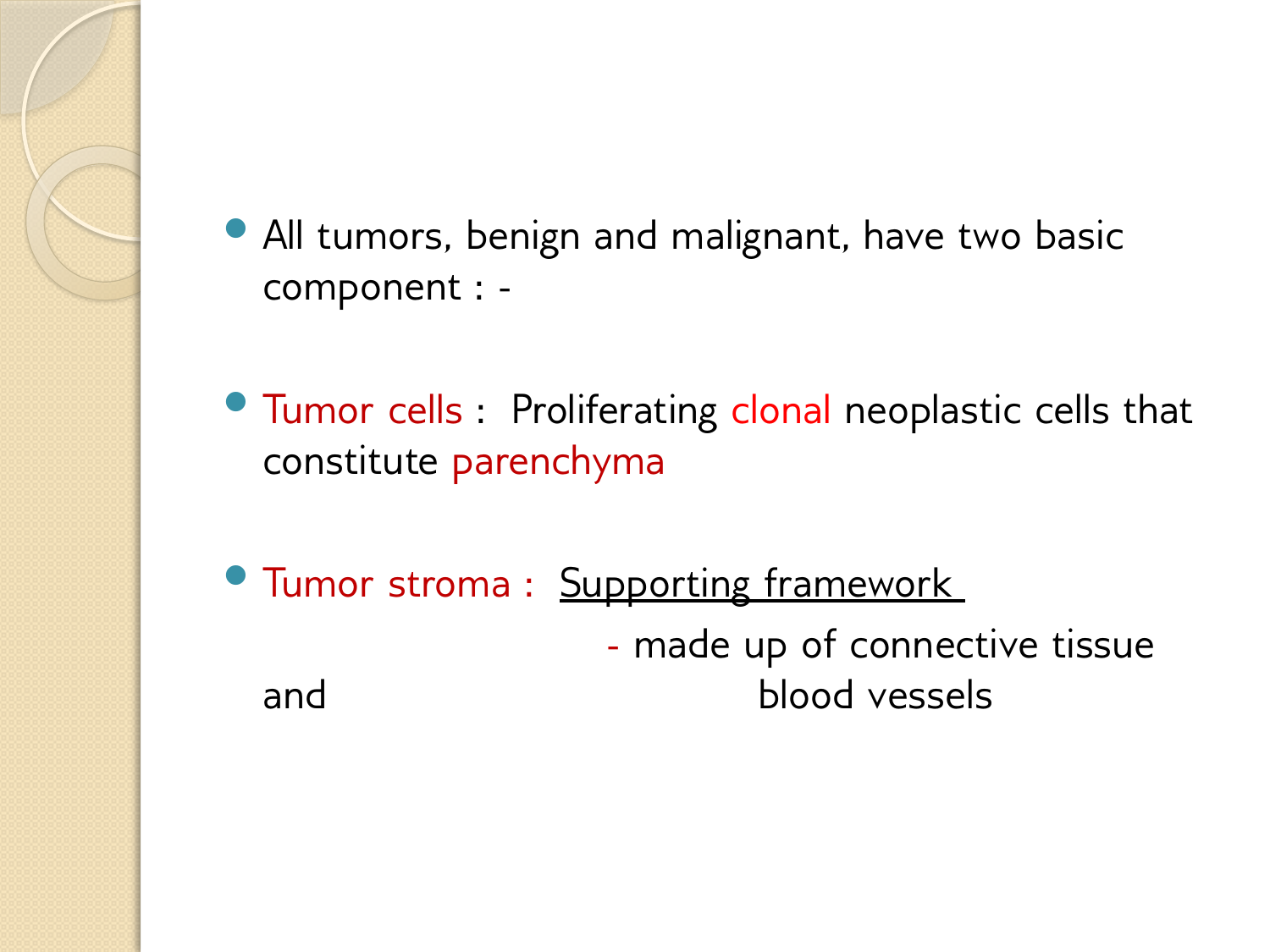

#
All tumors, benign and malignant, have two basic component : -

Tumor cells :  Proliferating clonal neoplastic cells that constitute parenchyma

Tumor stroma :  Supporting framework
			       - made up of connective tissue and 			         blood vessels